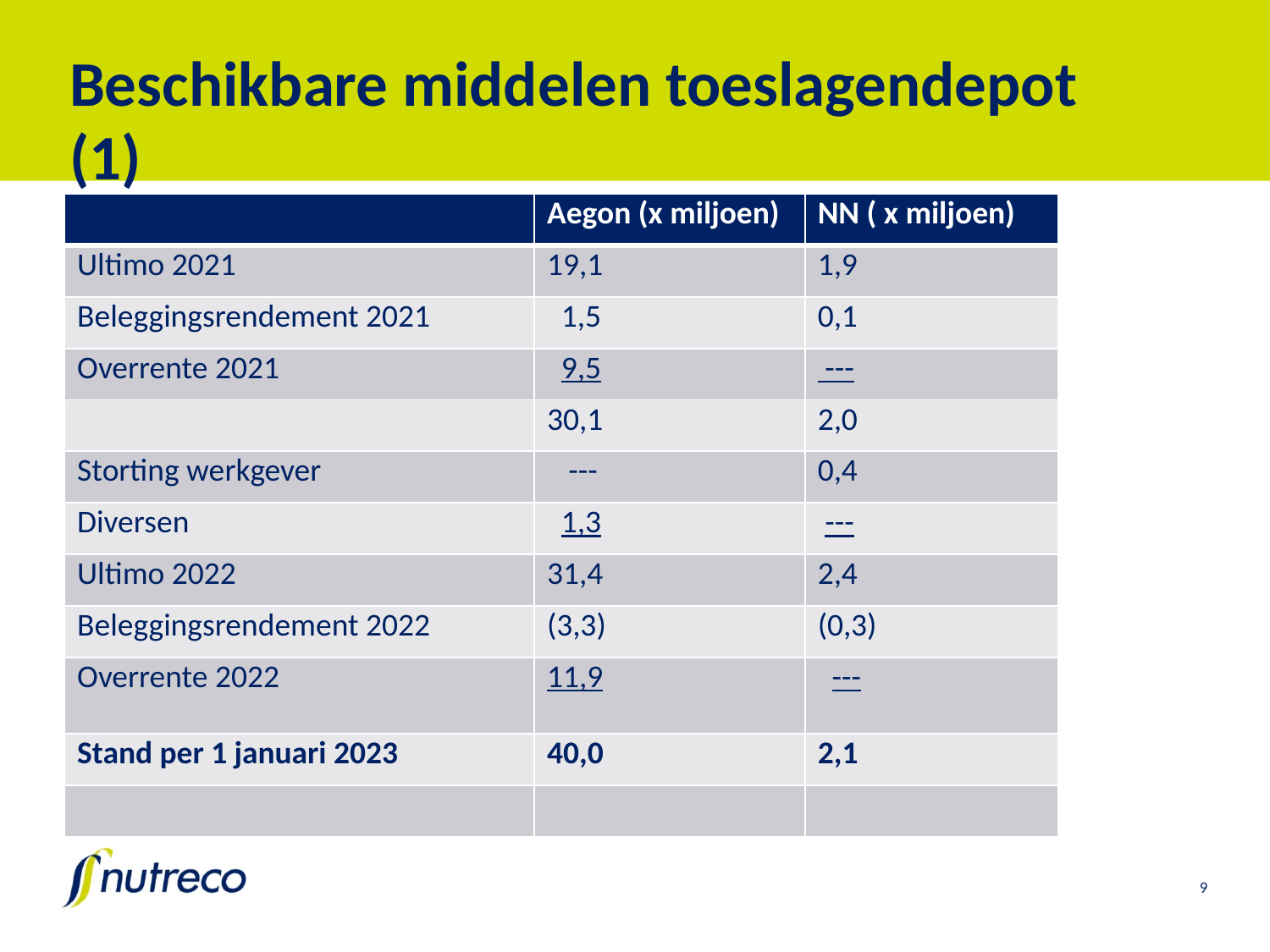

# Beschikbare middelen toeslagendepot (1)
|  | Aegon (x miljoen) | NN ( x miljoen) |
| --- | --- | --- |
| Ultimo 2021 | 19,1 | 1,9 |
| Beleggingsrendement 2021 | 1,5 | 0,1 |
| Overrente 2021 | 9,5 | --- |
|  | 30,1 | 2,0 |
| Storting werkgever | --- | 0,4 |
| Diversen | 1,3 | --- |
| Ultimo 2022 | 31,4 | 2,4 |
| Beleggingsrendement 2022 | (3,3) | (0,3) |
| Overrente 2022 | 11,9 | --- |
| Stand per 1 januari 2023 | 40,0 | 2,1 |
|  |  |  |

9